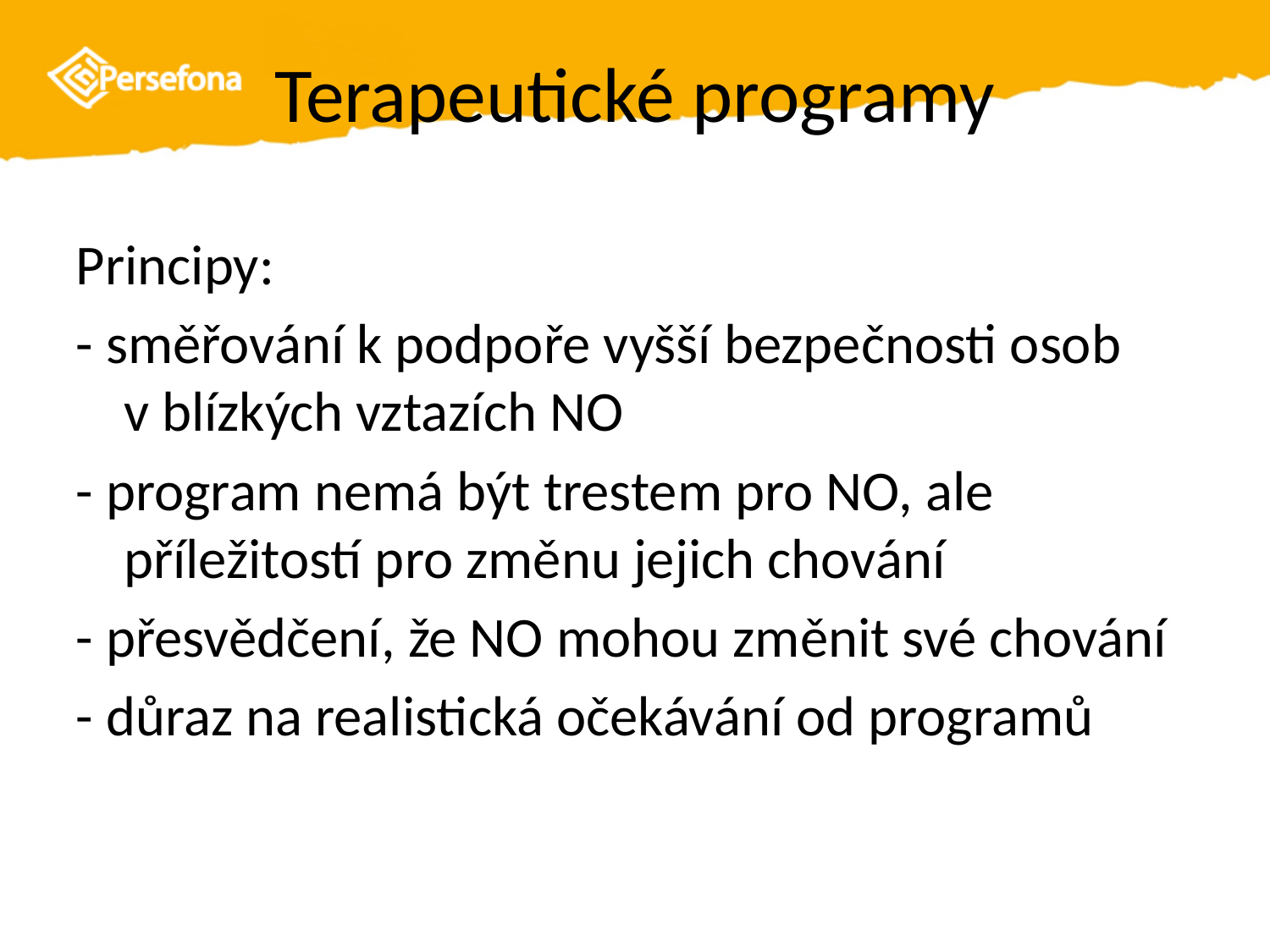

# Terapeutické programy
Principy:
- směřování k podpoře vyšší bezpečnosti osob v blízkých vztazích NO
- program nemá být trestem pro NO, ale příležitostí pro změnu jejich chování
- přesvědčení, že NO mohou změnit své chování
- důraz na realistická očekávání od programů